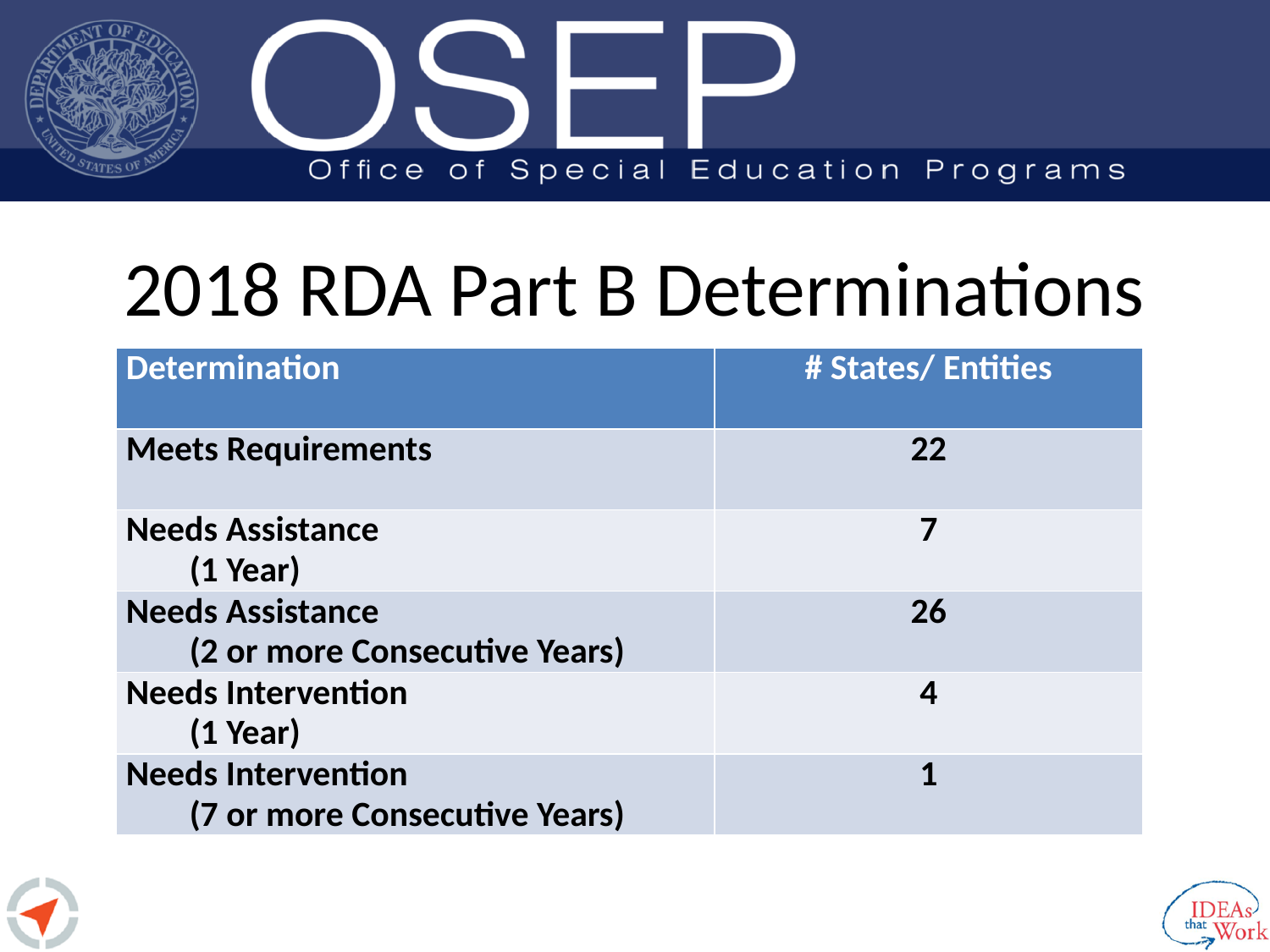

# 2018 RDA Part B Determinations
| Determination | # States/ Entities |
| --- | --- |
| Meets Requirements | 22 |
| Needs Assistance (1 Year) | 7 |
| Needs Assistance (2 or more Consecutive Years) | 26 |
| Needs Intervention (1 Year) | 4 |
| Needs Intervention (7 or more Consecutive Years) | 1 |